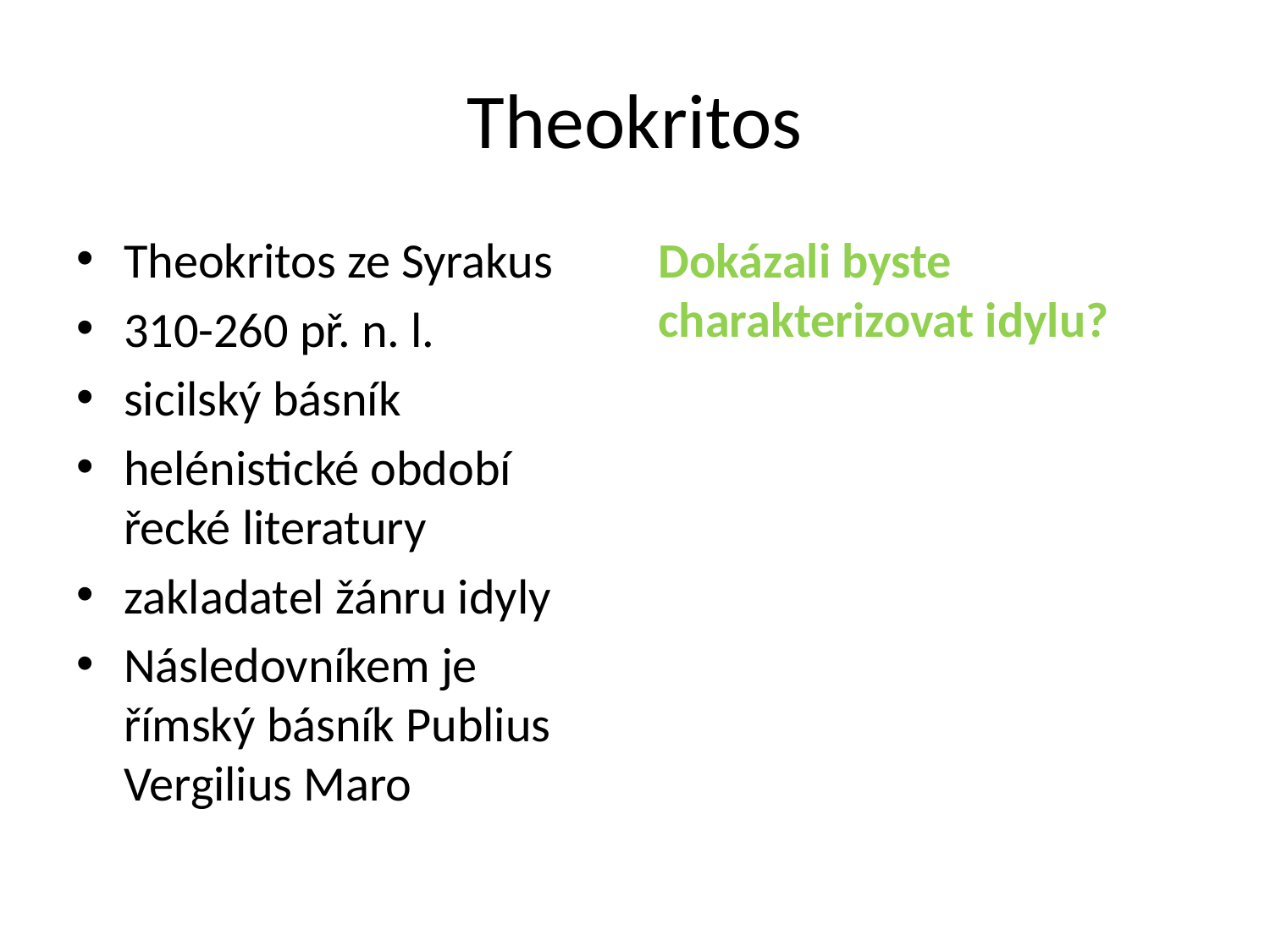

# Theokritos
Theokritos ze Syrakus
310-260 př. n. l.
sicilský básník
helénistické období řecké literatury
zakladatel žánru idyly
Následovníkem je římský básník Publius Vergilius Maro

Dokázali byste charakterizovat idylu?